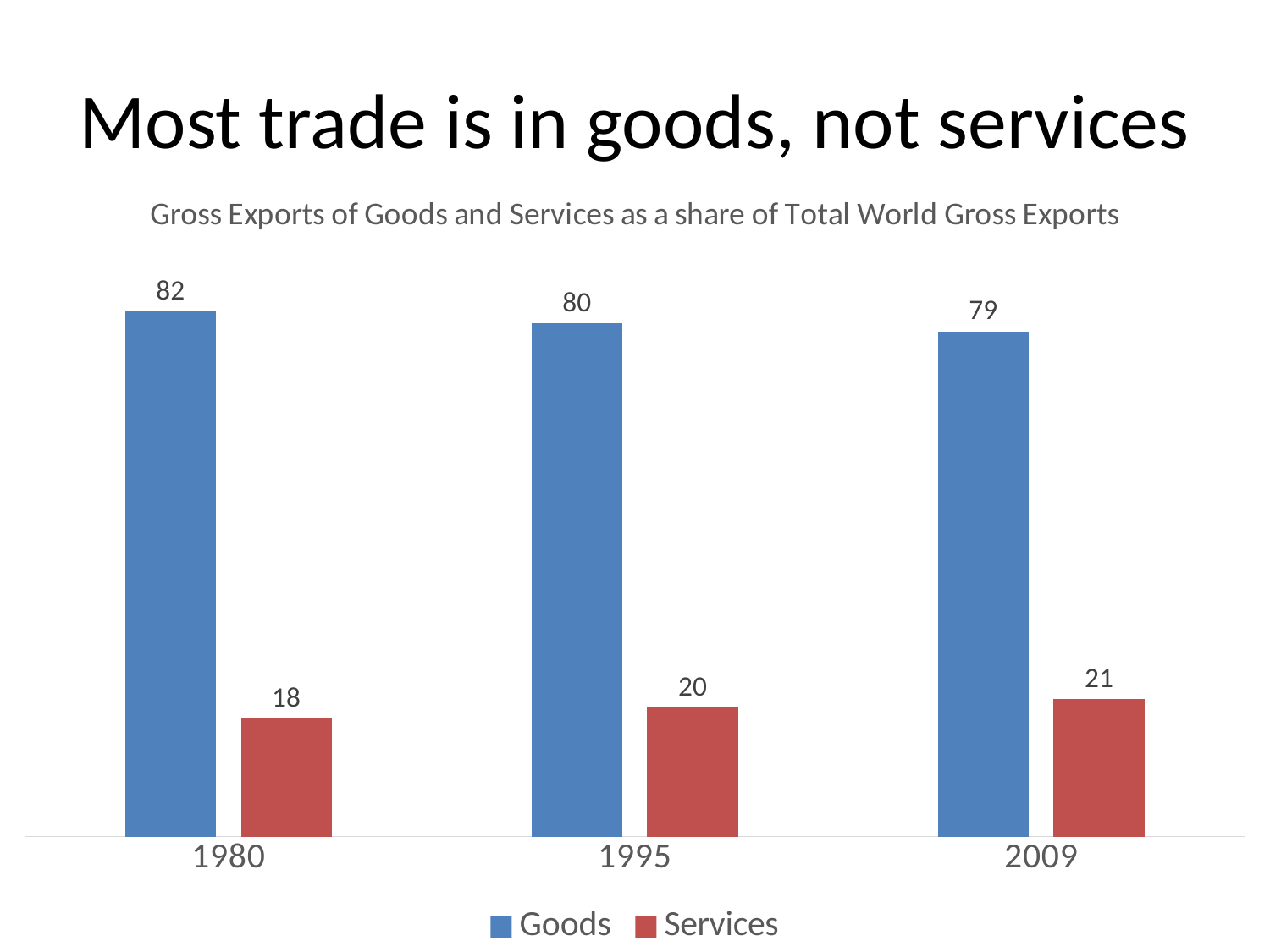

# Most trade is in goods, not services

### Chart: Gross Exports of Goods and Services as a share of Total World Gross Exports

| Category | Goods | Services |
|---|---|---|
| 1980 | 81.67021179199219 | 18.32979393005371 |
| 1995 | 79.87877655029297 | 20.12122344970703 |
| 2009 | 78.60808563232422 | 21.391918182373047 |